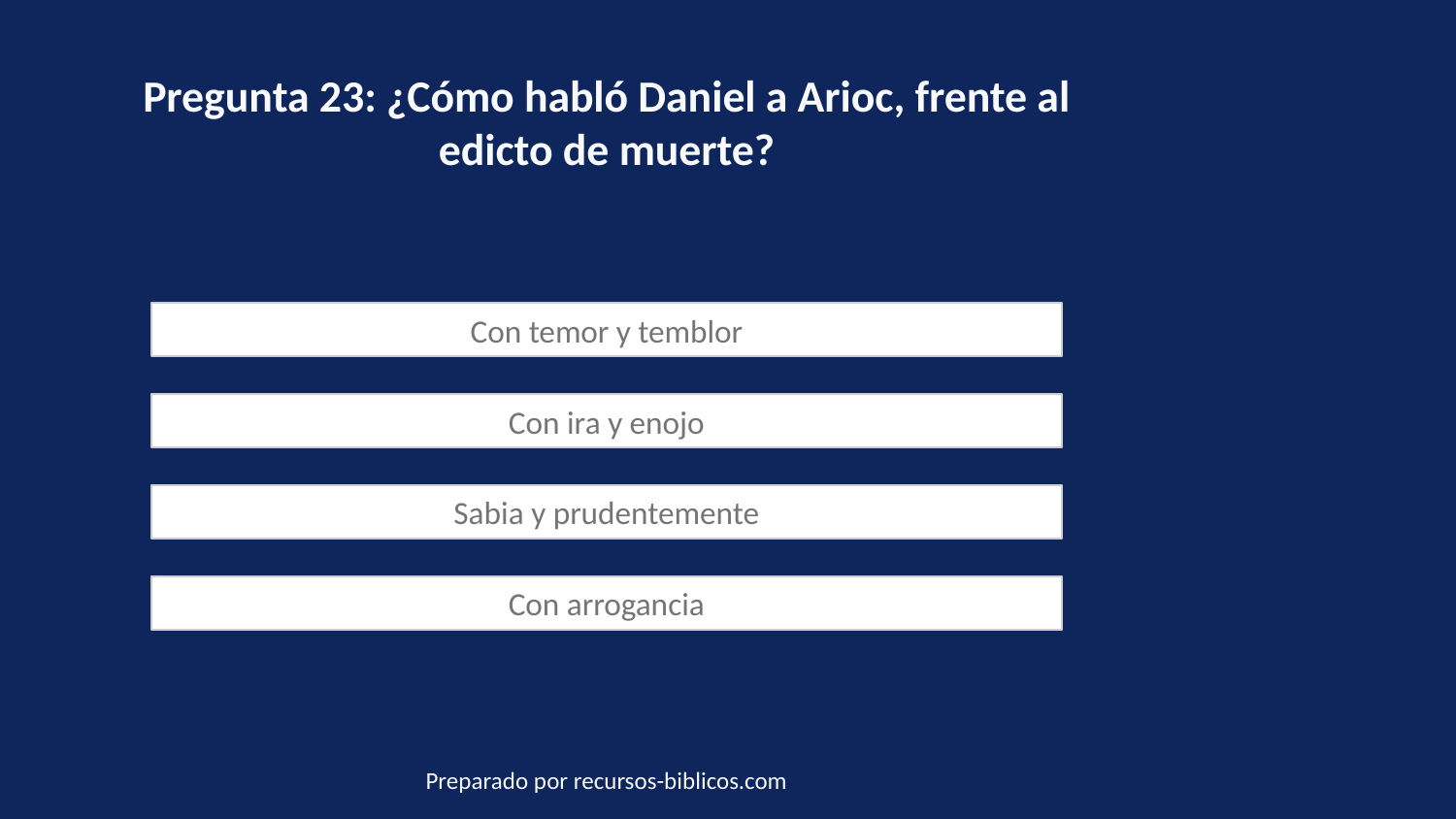

Pregunta 23: ¿Cómo habló Daniel a Arioc, frente al edicto de muerte?
Con temor y temblor
Con ira y enojo
Sabia y prudentemente
Con arrogancia
Preparado por recursos-biblicos.com